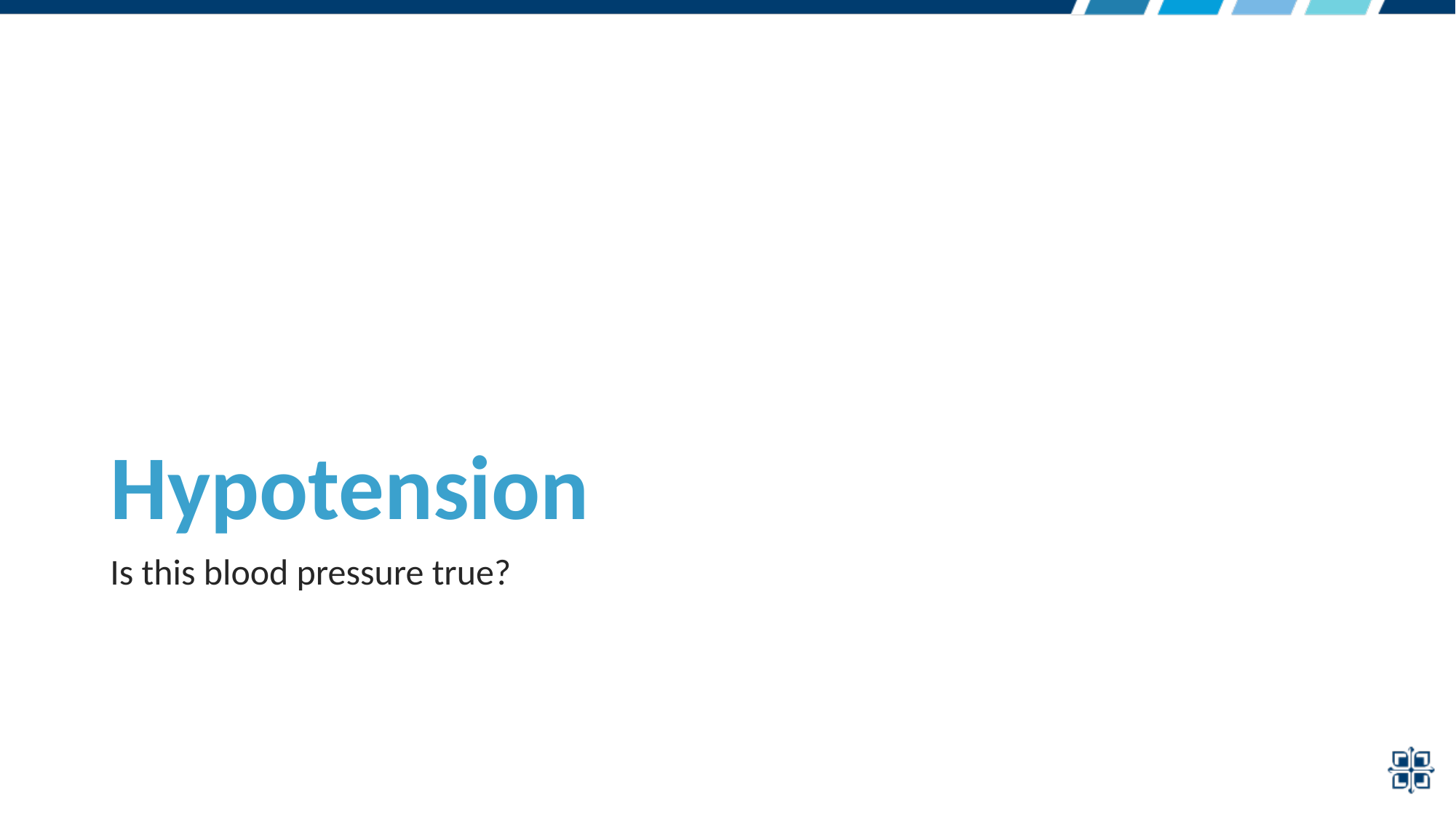

# Hypotension
Is this blood pressure true?